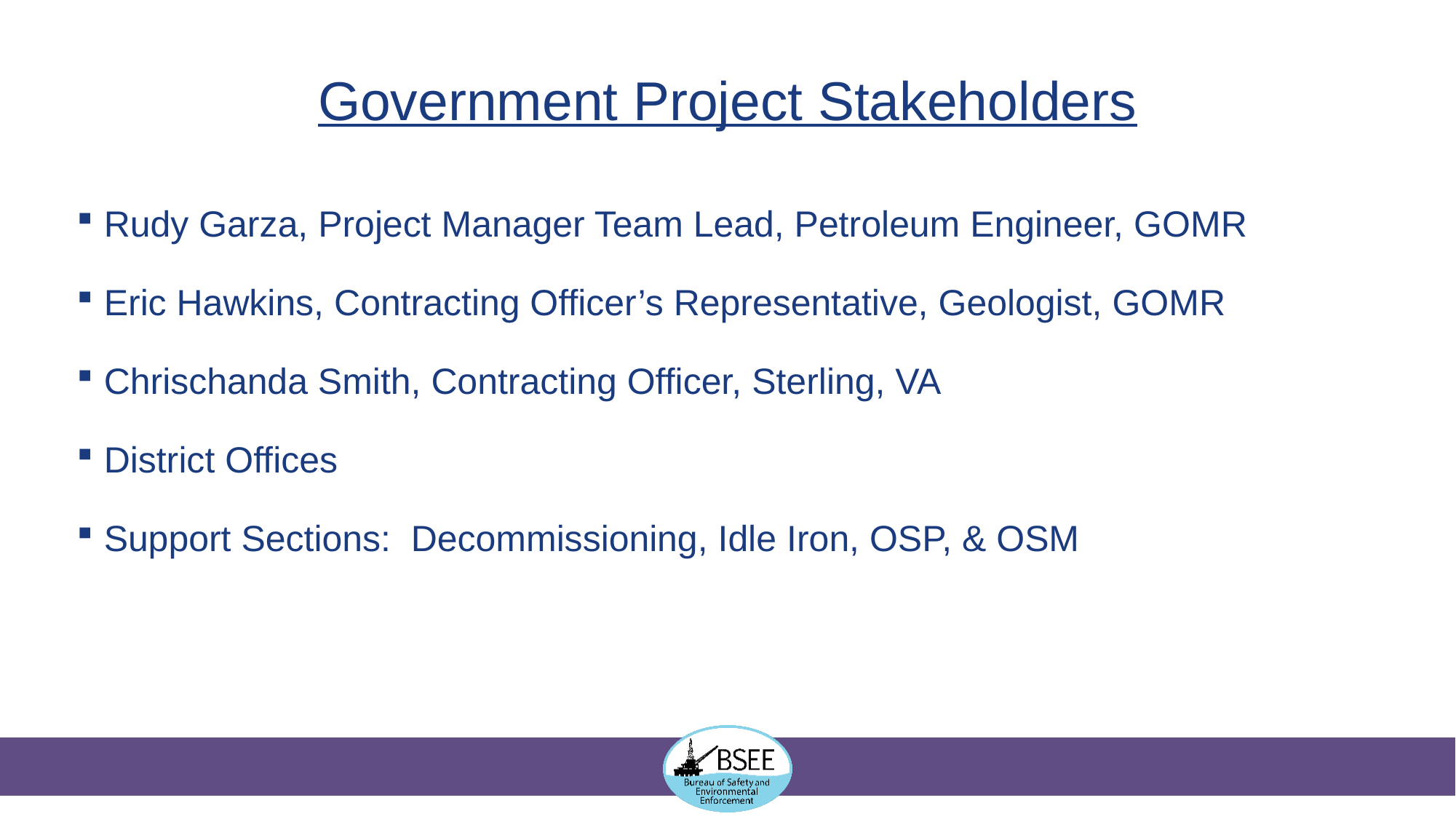

Government Project Stakeholders
Rudy Garza, Project Manager Team Lead, Petroleum Engineer, GOMR

Eric Hawkins, Contracting Officer’s Representative, Geologist, GOMR

Chrischanda Smith, Contracting Officer, Sterling, VA

District Offices

Support Sections:  Decommissioning, Idle Iron, OSP, & OSM